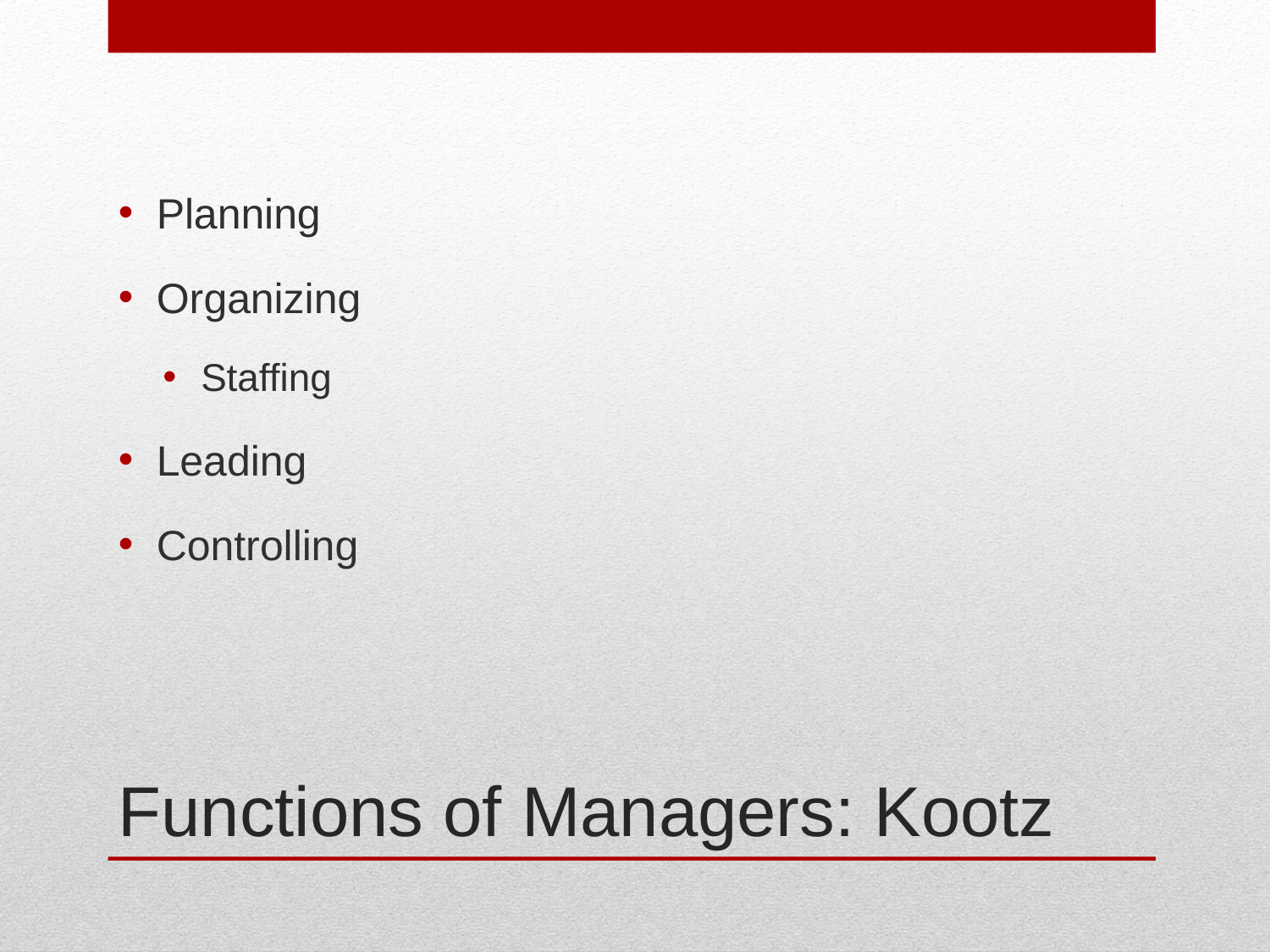

Planning
Organizing
Staffing
Leading
Controlling
# Functions of Managers: Kootz